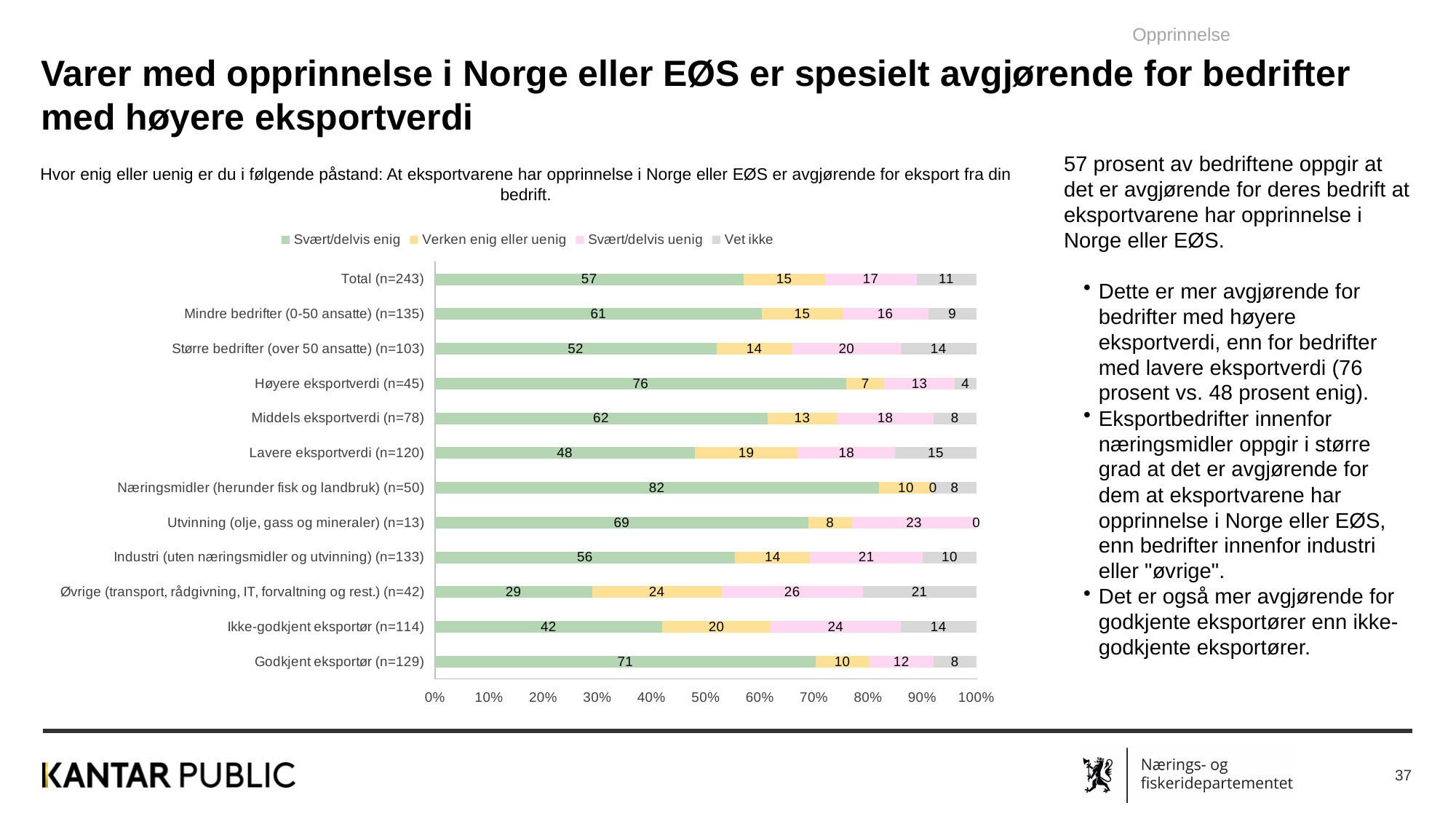

Opprinnelse
Varer med opprinnelse i Norge eller EØS er spesielt avgjørende for bedrifter med høyere eksportverdi
57 prosent av bedriftene oppgir at det er avgjørende for deres bedrift at eksportvarene har opprinnelse i Norge eller EØS.

Dette er mer avgjørende for bedrifter med høyere eksportverdi, enn for bedrifter med lavere eksportverdi (76 prosent vs. 48 prosent enig).
Eksportbedrifter innenfor næringsmidler oppgir i større grad at det er avgjørende for dem at eksportvarene har opprinnelse i Norge eller EØS, enn bedrifter innenfor industri eller "øvrige".
Det er også mer avgjørende for godkjente eksportører enn ikke-godkjente eksportører.

Hvor enig eller uenig er du i følgende påstand: At eksportvarene har opprinnelse i Norge eller EØS er avgjørende for eksport fra din bedrift.

### Chart

| Category | Svært/delvis enig | Verken enig eller uenig | Svært/delvis uenig | Vet ikke |
|---|---|---|---|---|
| Godkjent eksportør (n=129) | 71.0 | 10.0 | 12.0 | 8.0 |
| Ikke-godkjent eksportør (n=114) | 42.0 | 20.0 | 24.0 | 14.0 |
| Øvrige (transport, rådgivning, IT, forvaltning og rest.) (n=42) | 29.0 | 24.0 | 26.0 | 21.0 |
| Industri (uten næringsmidler og utvinning) (n=133) | 56.0 | 14.0 | 21.0 | 10.0 |
| Utvinning (olje, gass og mineraler) (n=13) | 69.0 | 8.0 | 23.0 | 0.0 |
| Næringsmidler (herunder fisk og landbruk) (n=50) | 82.0 | 10.0 | 0.0 | 8.0 |
| Lavere eksportverdi (n=120) | 48.0 | 19.0 | 18.0 | 15.0 |
| Middels eksportverdi (n=78) | 62.0 | 13.0 | 18.0 | 8.0 |
| Høyere eksportverdi (n=45) | 76.0 | 7.0 | 13.0 | 4.0 |
| Større bedrifter (over 50 ansatte) (n=103) | 52.0 | 14.0 | 20.0 | 14.0 |
| Mindre bedrifter (0-50 ansatte) (n=135) | 61.0 | 15.0 | 16.0 | 9.0 |
| Total (n=243) | 57.0 | 15.0 | 17.0 | 11.0 |
37